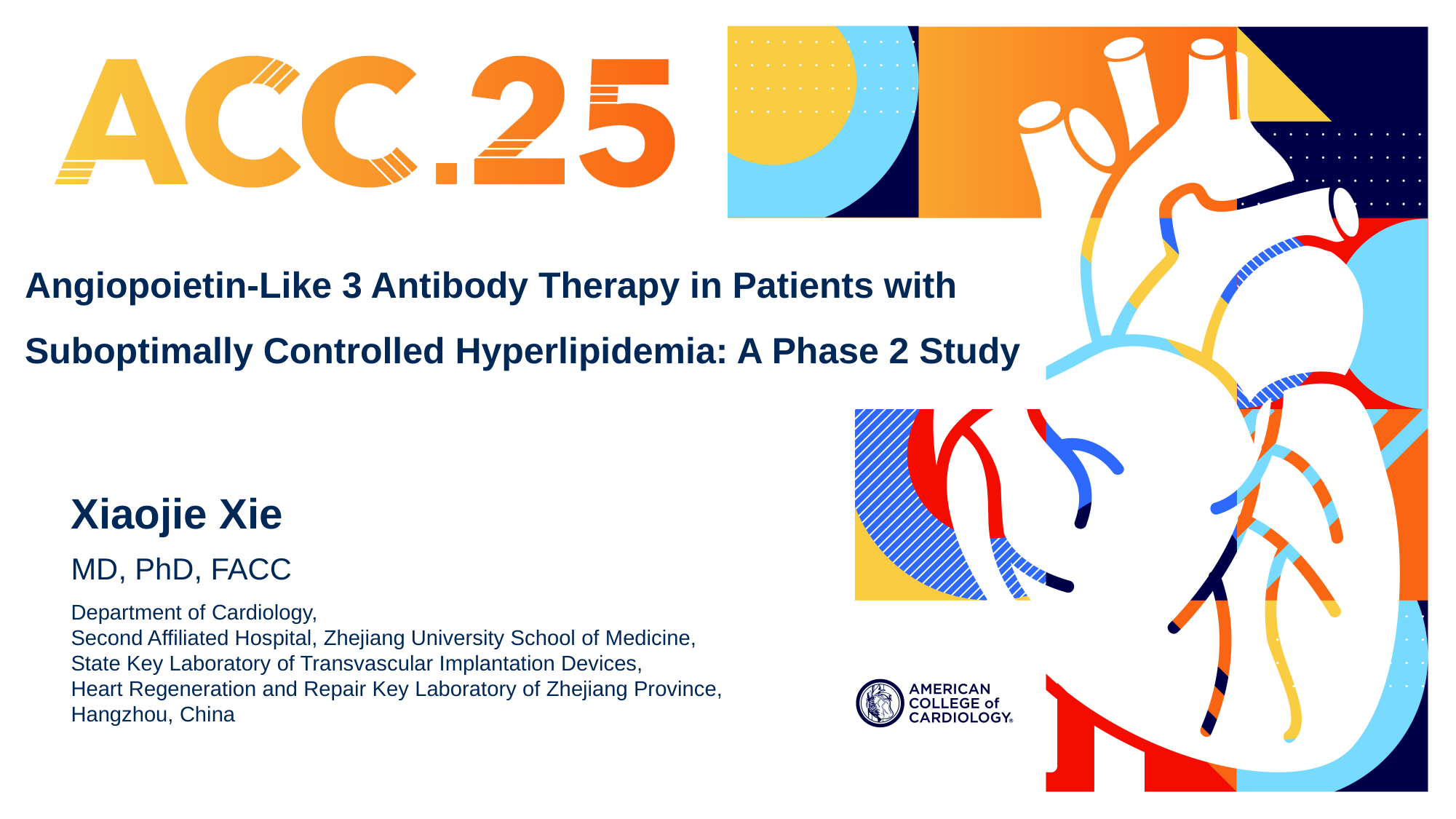

Angiopoietin-Like 3 Antibody Therapy in Patients with Suboptimally Controlled Hyperlipidemia: A Phase 2 Study

Xiaojie Xie
MD, PhD, FACC
Department of Cardiology,
Second Affiliated Hospital, Zhejiang University School of Medicine,
State Key Laboratory of Transvascular Implantation Devices,
Heart Regeneration and Repair Key Laboratory of Zhejiang Province, Hangzhou, China